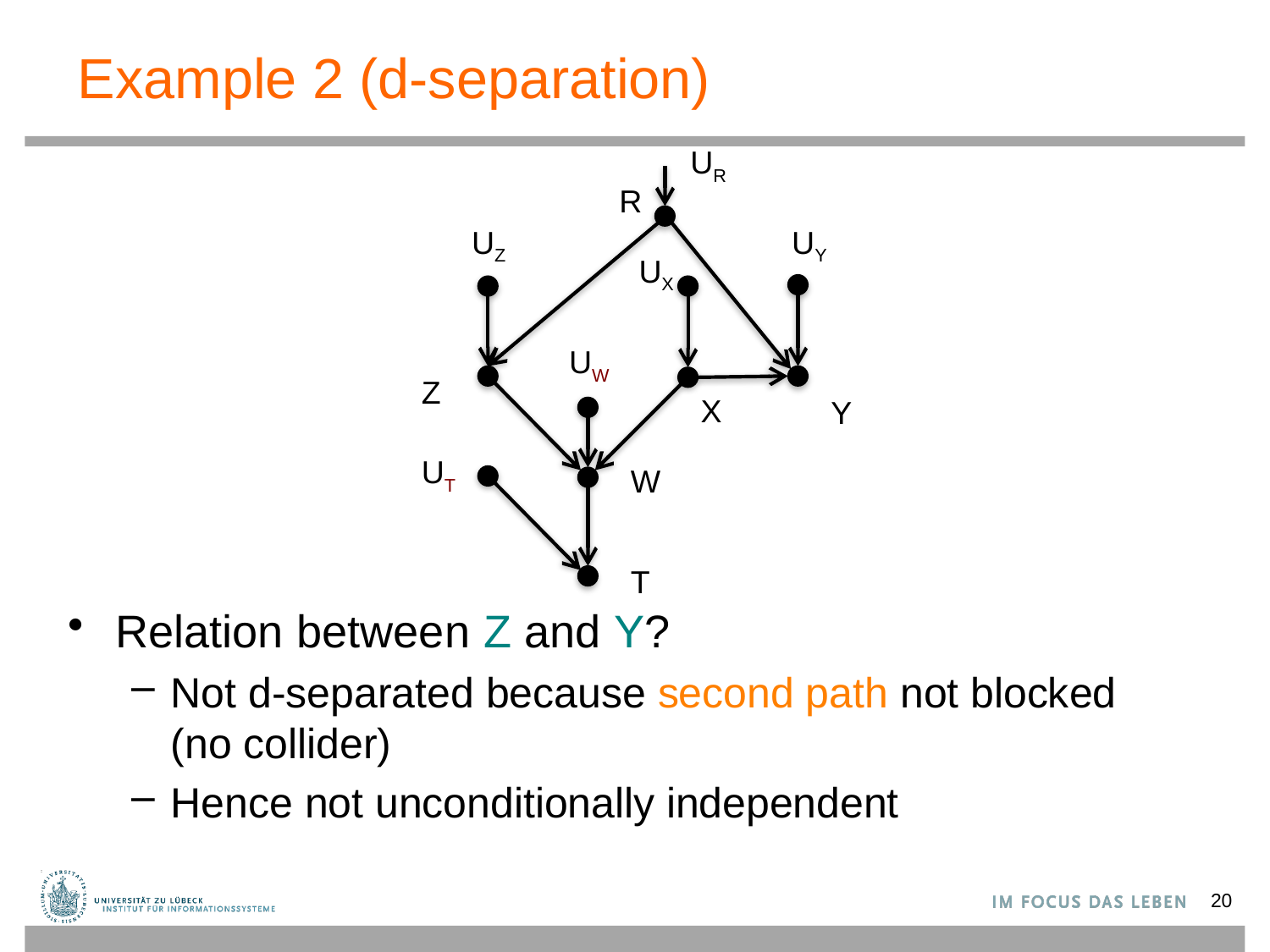

# Example 2 (d-separation)
UR
R

UZ
UY
UX

UW
Z

X
Y

UT
W

T

Relation between Z and Y?
Not d-separated because second path not blocked
(no collider)
Hence not unconditionally independent

20